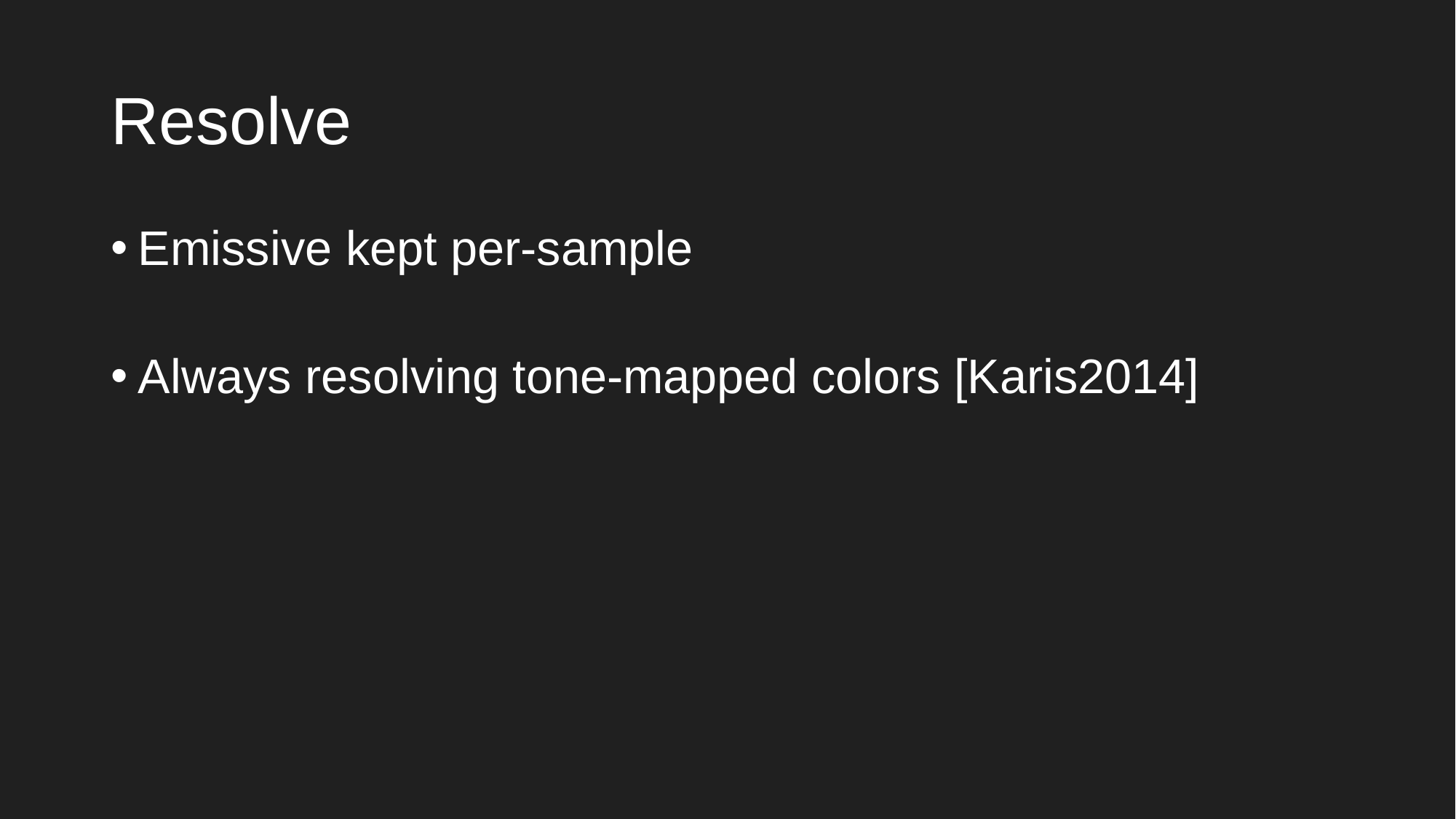

# Resolve
Emissive kept per-sample

Always resolving tone-mapped colors [Karis2014]